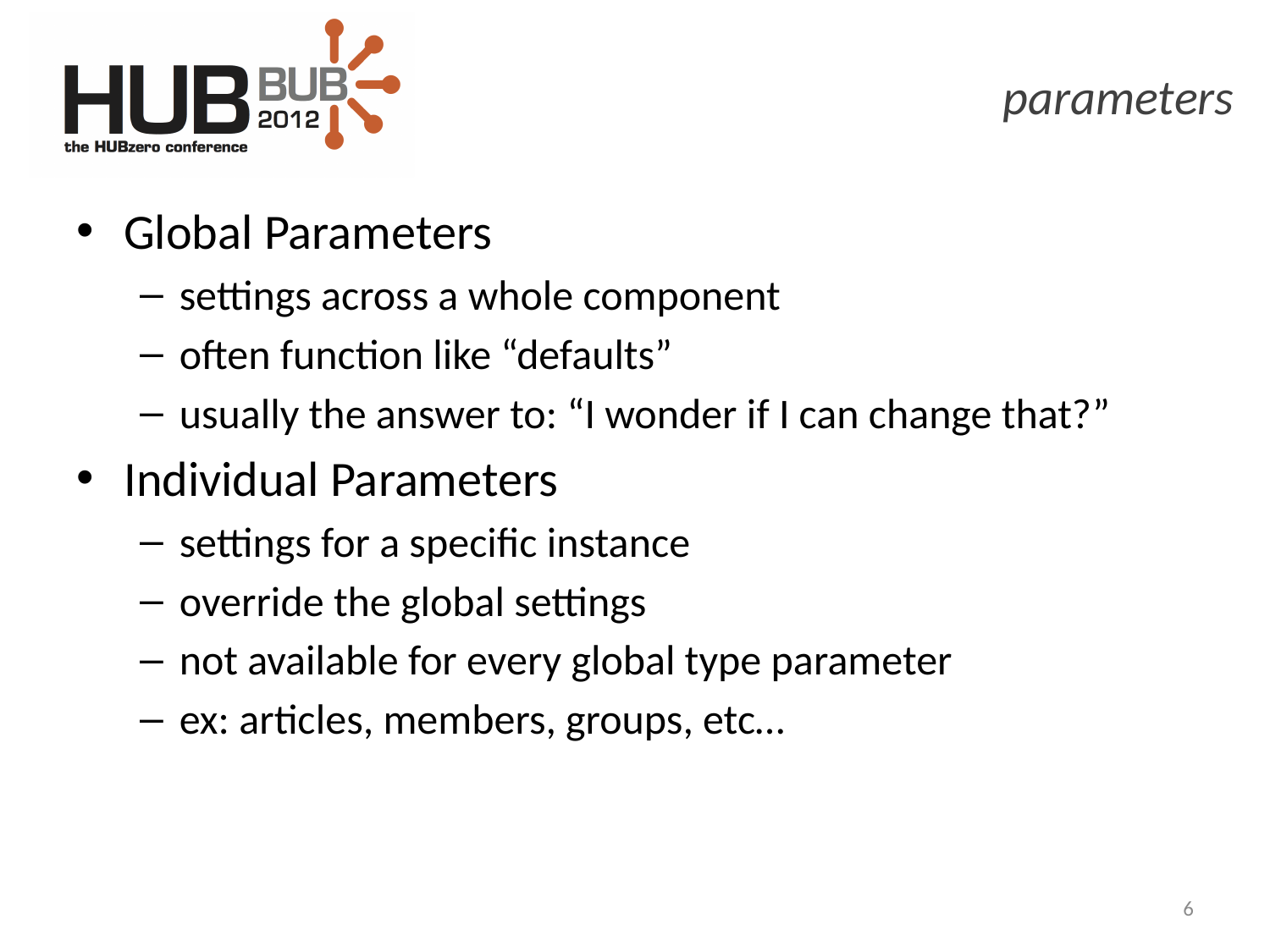

# parameters
Global Parameters
settings across a whole component
often function like “defaults”
usually the answer to: “I wonder if I can change that?”
Individual Parameters
settings for a specific instance
override the global settings
not available for every global type parameter
ex: articles, members, groups, etc…

6